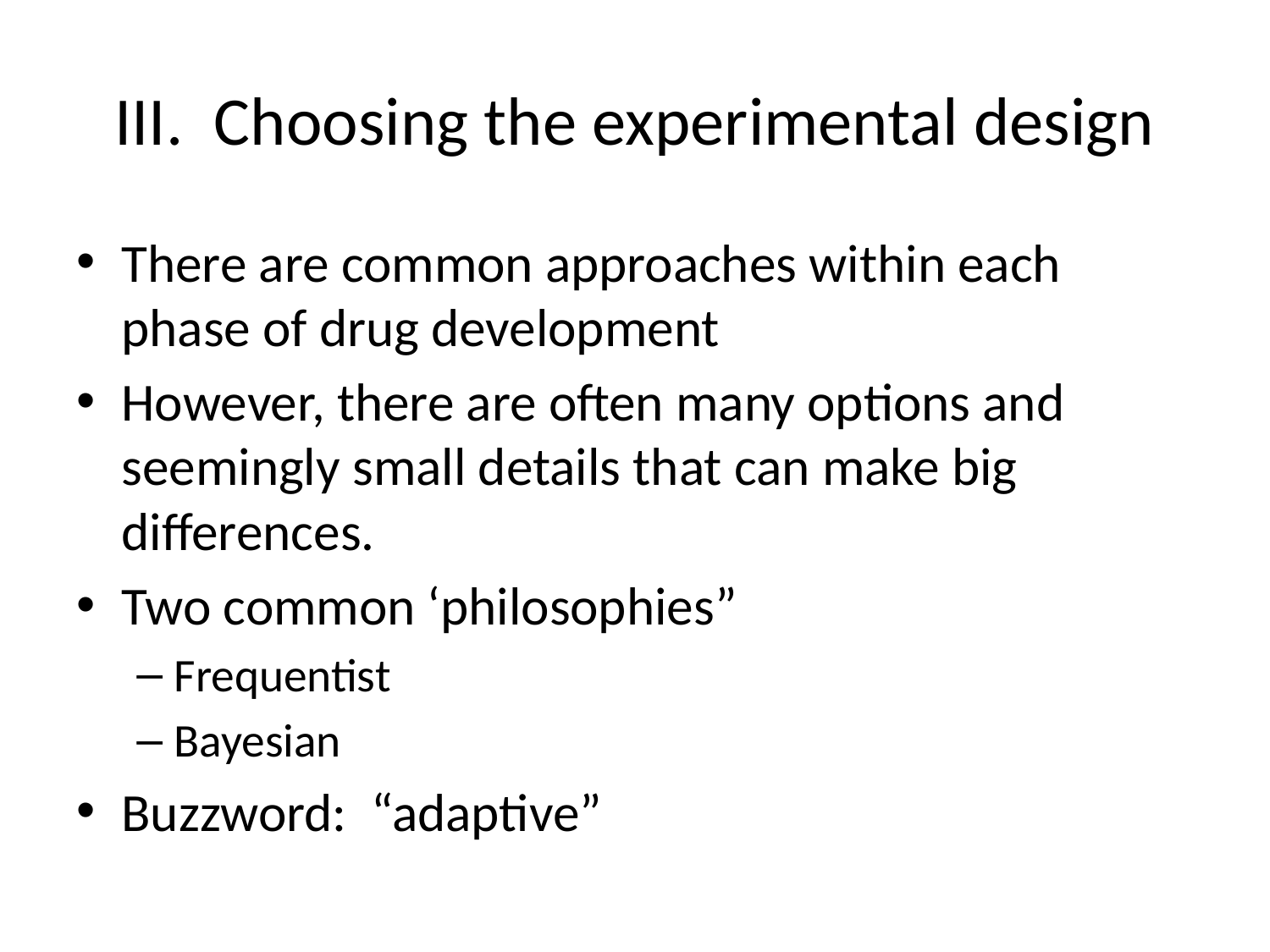

# III.  Choosing the experimental design
There are common approaches within each phase of drug development
However, there are often many options and seemingly small details that can make big differences.
Two common ‘philosophies”
Frequentist
Bayesian
Buzzword:  “adaptive”